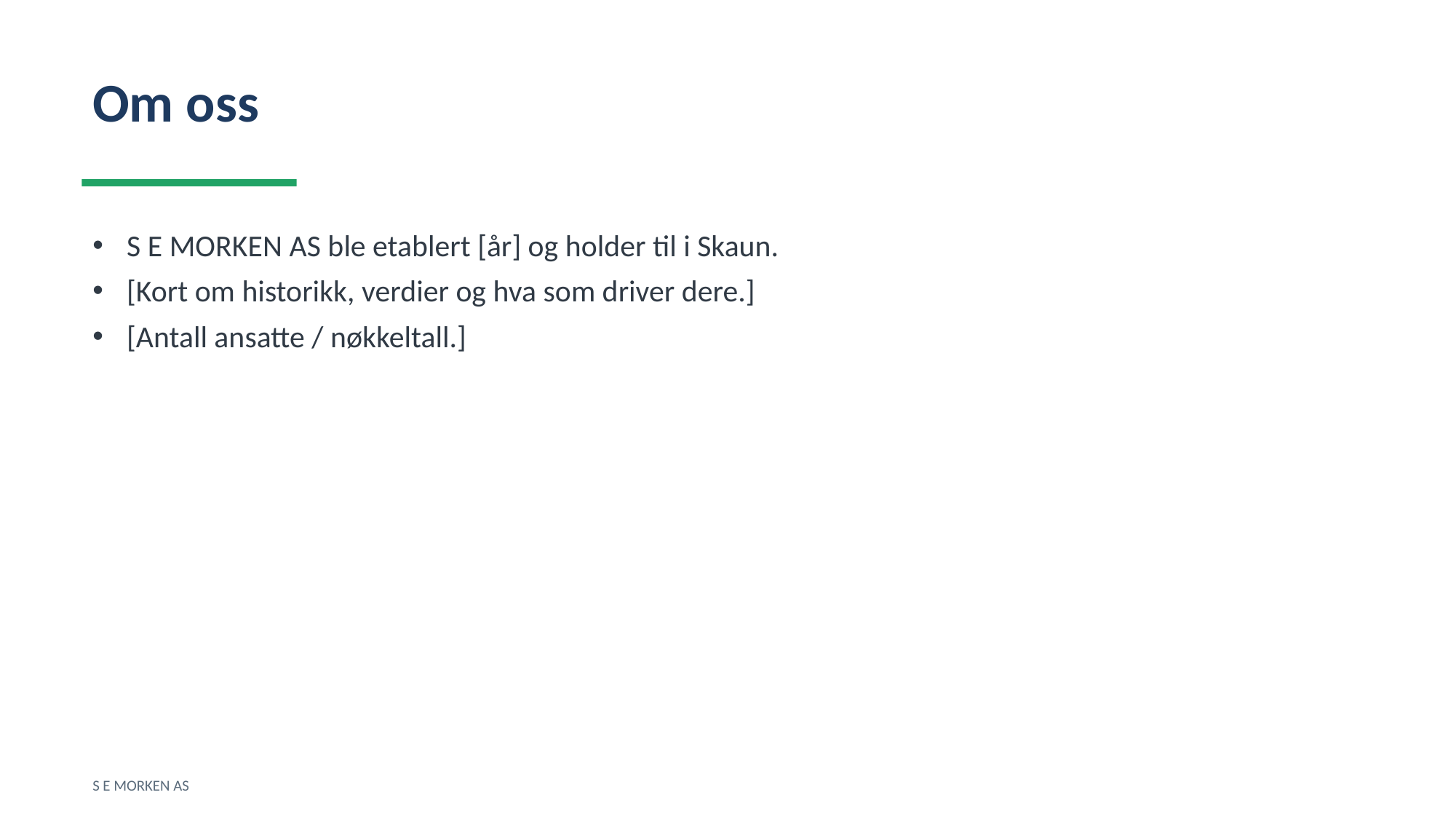

Om oss

S E MORKEN AS ble etablert [år] og holder til i Skaun.
[Kort om historikk, verdier og hva som driver dere.]
[Antall ansatte / nøkkeltall.]
S E MORKEN AS